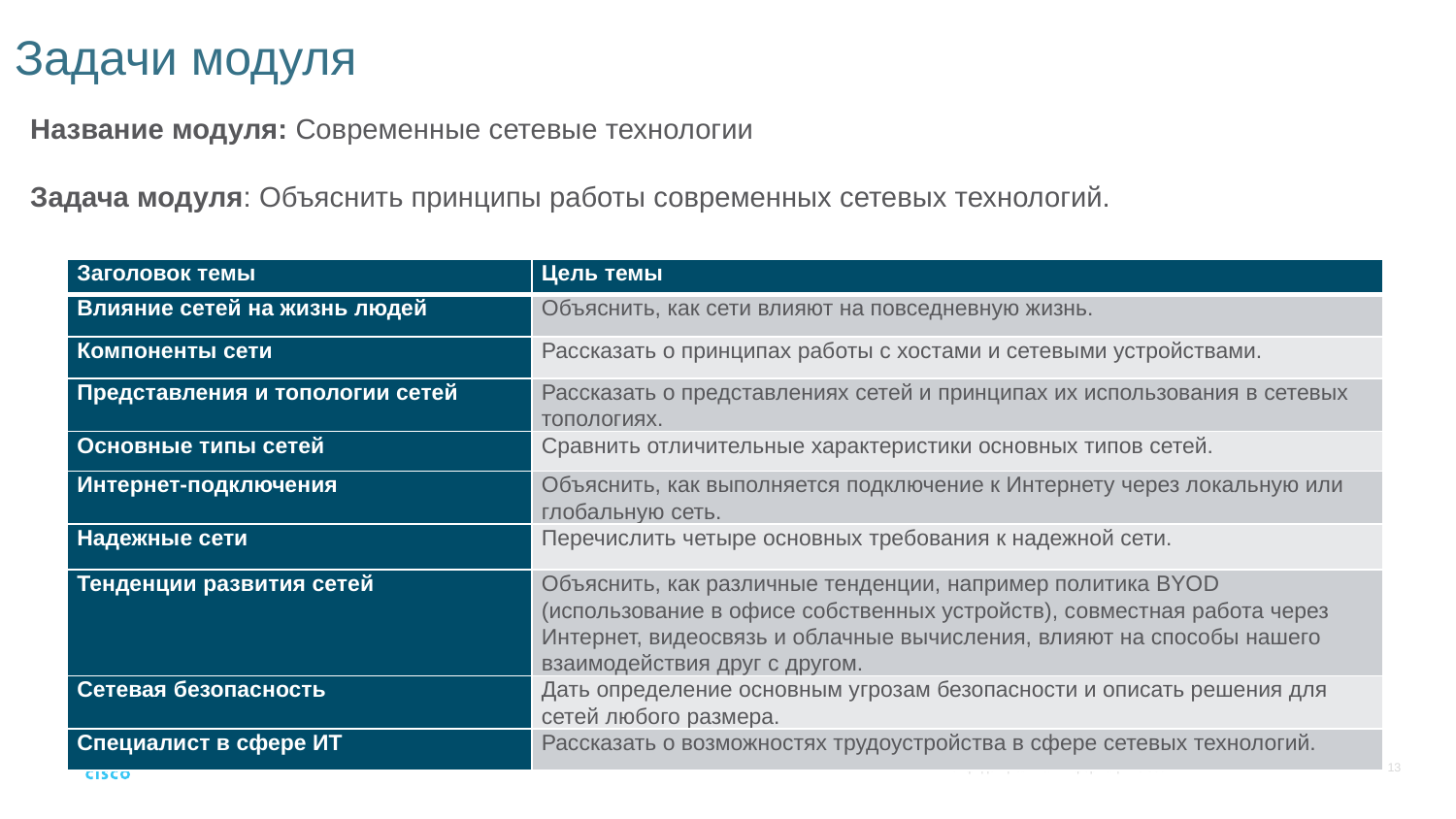

# Задачи модуля
Название модуля: Современные сетевые технологии

Задача модуля: Объяснить принципы работы современных сетевых технологий.

| Заголовок темы | Цель темы |
| --- | --- |
| Влияние сетей на жизнь людей | Объяснить, как сети влияют на повседневную жизнь. |
| Компоненты сети | Рассказать о принципах работы с хостами и сетевыми устройствами. |
| Представления и топологии сетей | Рассказать о представлениях сетей и принципах их использования в сетевых топологиях. |
| Основные типы сетей | Сравнить отличительные характеристики основных типов сетей. |
| Интернет-подключения | Объяснить, как выполняется подключение к Интернету через локальную или глобальную сеть. |
| Надежные сети | Перечислить четыре основных требования к надежной сети. |
| Тенденции развития сетей | Объяснить, как различные тенденции, например политика BYOD (использование в офисе собственных устройств), совместная работа через Интернет, видеосвязь и облачные вычисления, влияют на способы нашего взаимодействия друг с другом. |
| Сетевая безопасность | Дать определение основным угрозам безопасности и описать решения для сетей любого размера. |
| Специалист в сфере ИТ | Рассказать о возможностях трудоустройства в сфере сетевых технологий. |